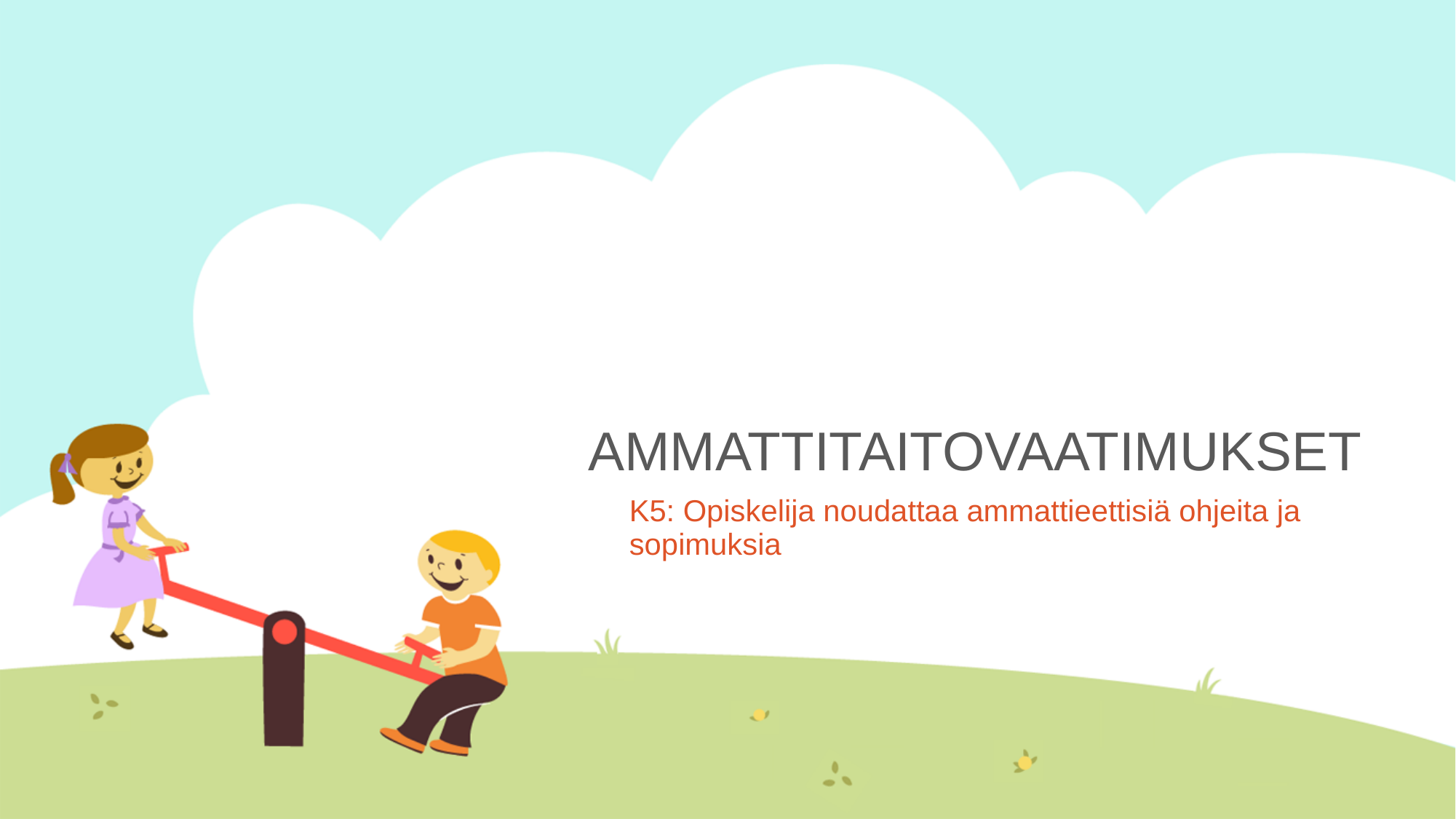

# AMMATTITAITOVAATIMUKSET
K5: Opiskelija noudattaa ammattieettisiä ohjeita ja sopimuksia